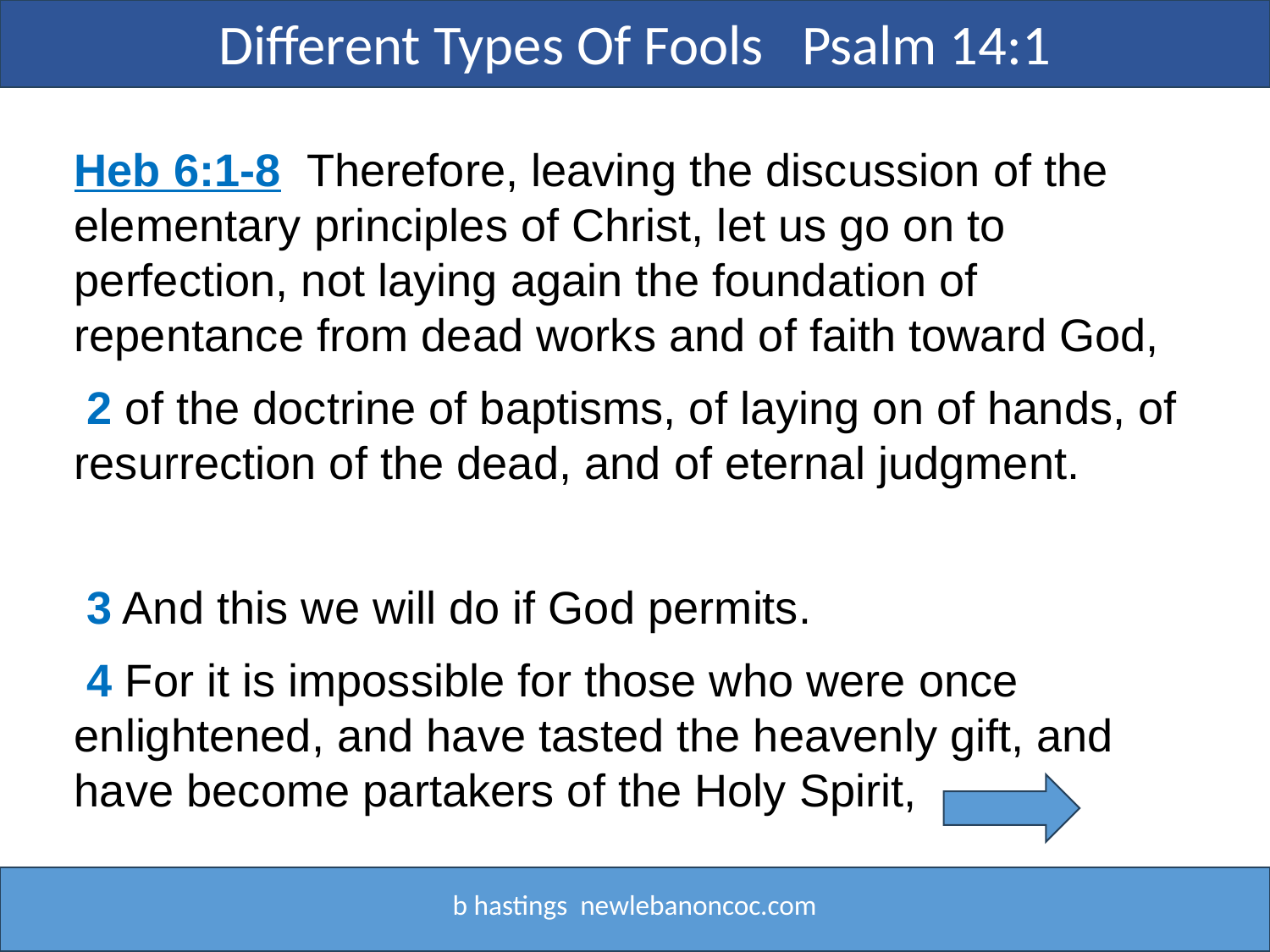

Different Types Of Fools   Psalm 14:1

Heb 6:1-8  Therefore, leaving the discussion of the elementary principles of Christ, let us go on to perfection, not laying again the foundation of repentance from dead works and of faith toward God,
 2 of the doctrine of baptisms, of laying on of hands, of resurrection of the dead, and of eternal judgment.

 3 And this we will do if God permits.
 4 For it is impossible for those who were once enlightened, and have tasted the heavenly gift, and have become partakers of the Holy Spirit,

b hastings  newlebanoncoc.com